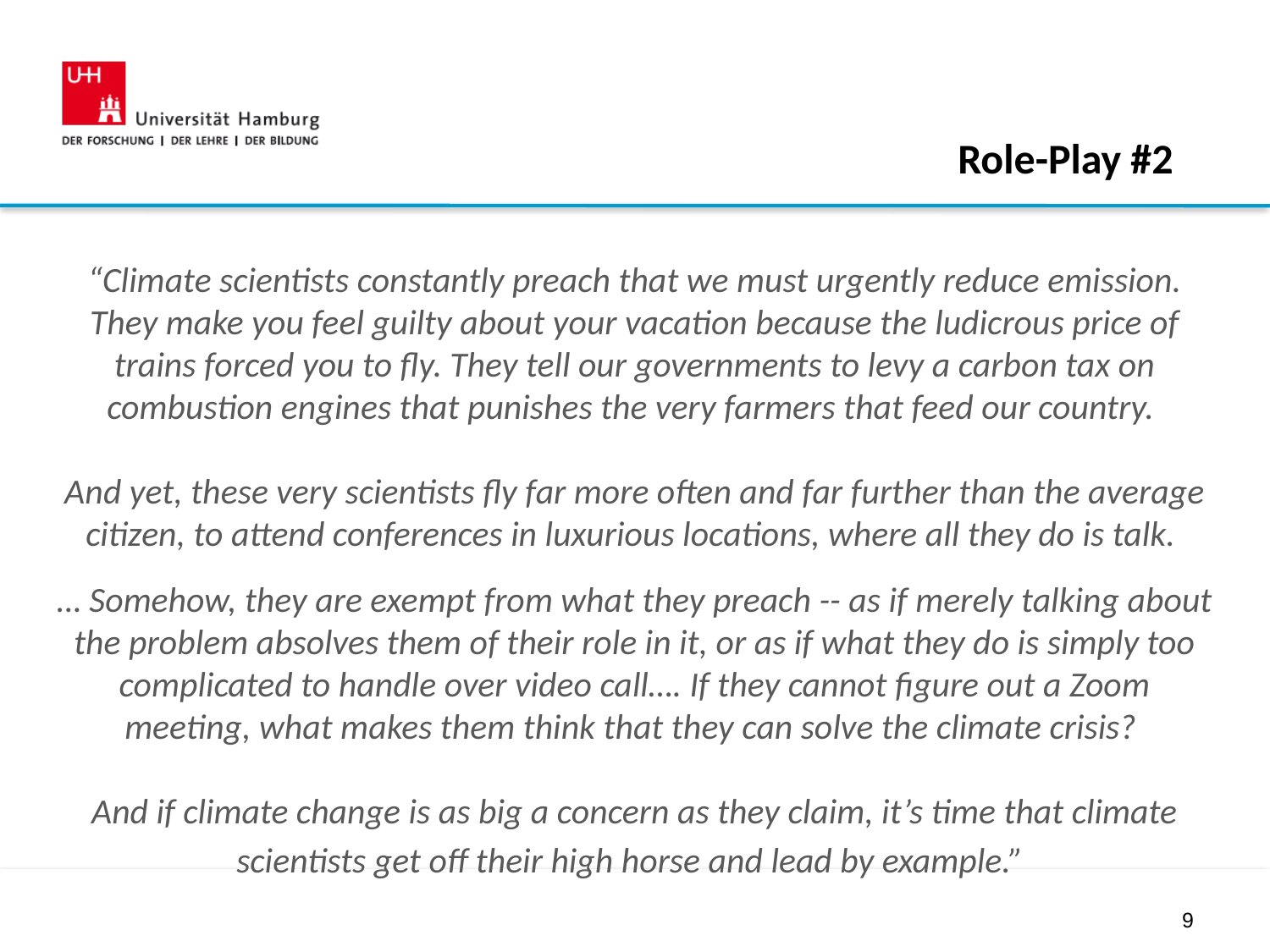

Role-Play #2

“Climate scientists constantly preach that we must urgently reduce emission. They make you feel guilty about your vacation because the ludicrous price of trains forced you to fly. They tell our governments to levy a carbon tax on combustion engines that punishes the very farmers that feed our country.

And yet, these very scientists fly far more often and far further than the average citizen, to attend conferences in luxurious locations, where all they do is talk.

… Somehow, they are exempt from what they preach -- as if merely talking about the problem absolves them of their role in it, or as if what they do is simply too complicated to handle over video call…. If they cannot figure out a Zoom meeting, what makes them think that they can solve the climate crisis?

And if climate change is as big a concern as they claim, it’s time that climate scientists get off their high horse and lead by example.”

9